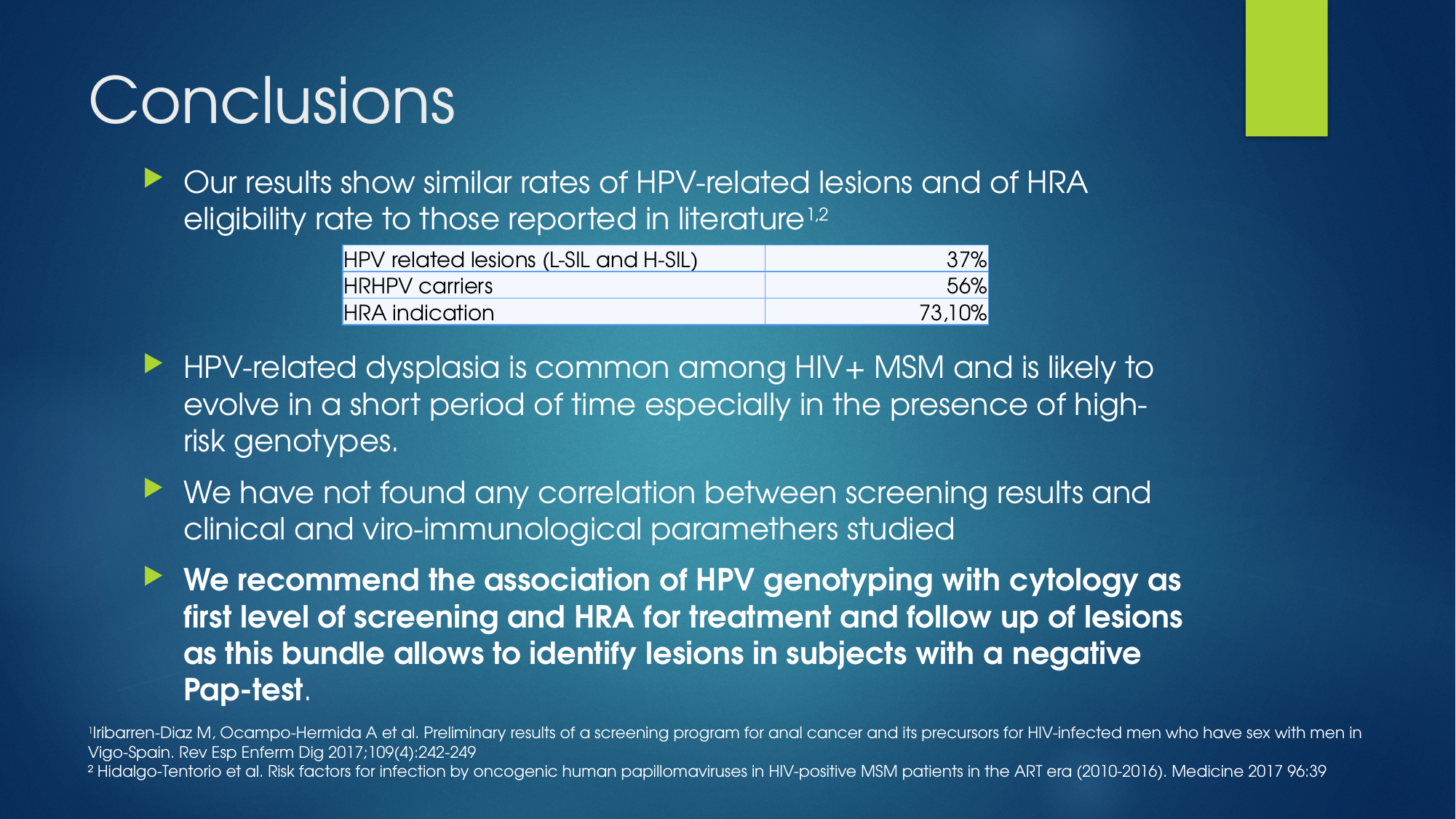

# Conclusions
Our results show similar rates of HPV-related lesions and of HRA eligibility rate to those reported in literature1,2

HPV-related dysplasia is common among HIV+ MSM and is likely to evolve in a short period of time especially in the presence of high-risk genotypes.
We have not found any correlation between screening results and clinical and viro-immunological paramethers studied
We recommend the association of HPV genotyping with cytology as first level of screening and HRA for treatment and follow up of lesions as this bundle allows to identify lesions in subjects with a negative Pap-test.

| HPV related lesions (L-SIL and H-SIL) | 37% |
| --- | --- |
| HRHPV carriers | 56% |
| HRA indication | 73,10% |
1Iribarren-Diaz M, Ocampo-Hermida A et al. Preliminary results of a screening program for anal cancer and its precursors for HIV-infected men who have sex with men in Vigo-Spain. Rev Esp Enferm Dig 2017;109(4):242-249
² Hidalgo-Tentorio et al. Risk factors for infection by oncogenic human papillomaviruses in HIV-positive MSM patients in the ART era (2010-2016). Medicine 2017 96:39